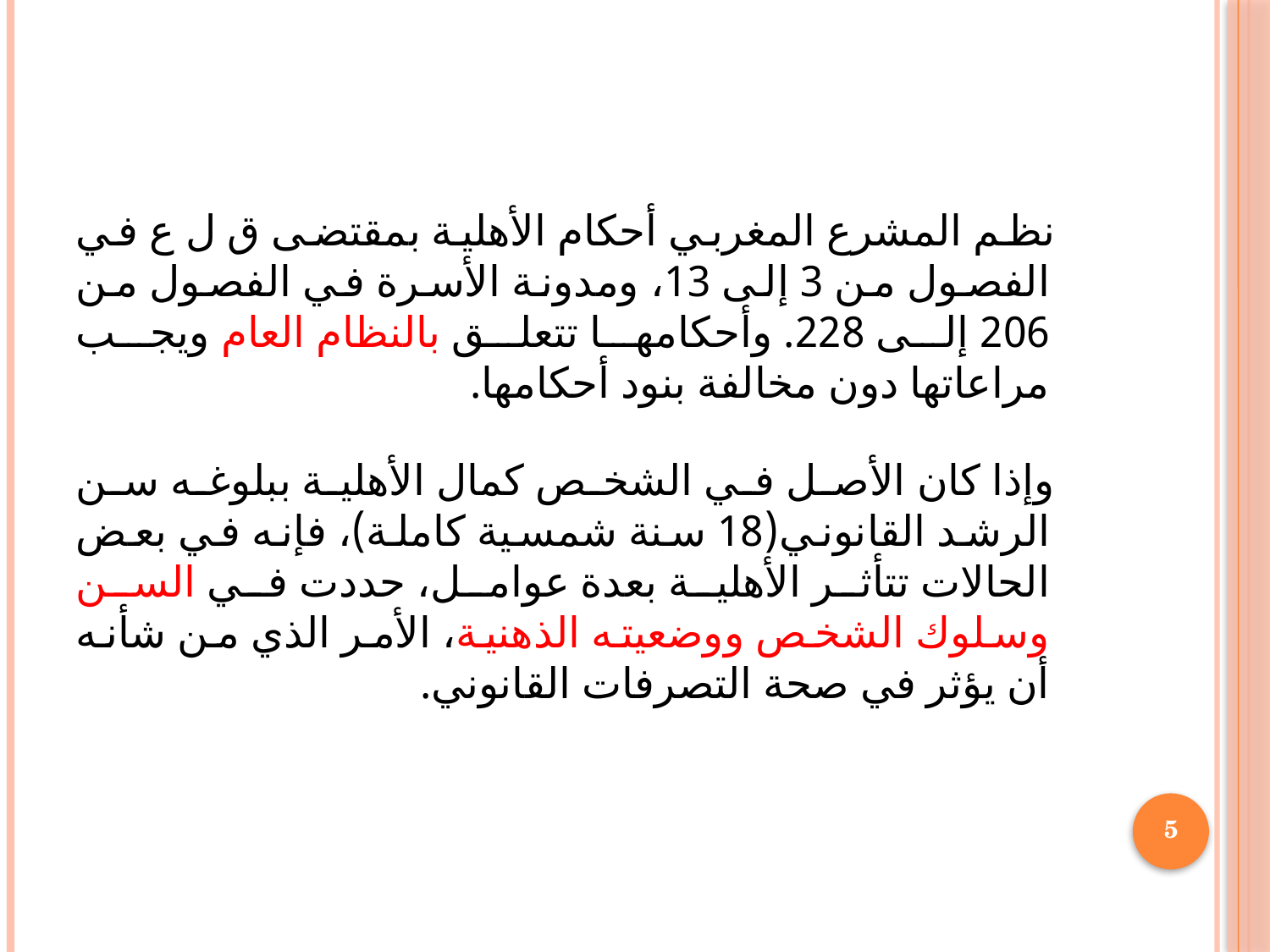

#

   نظم المشرع المغربي أحكام الأهلية بمقتضى ق ل ع في الفصول من 3 إلى 13، ومدونة الأسرة في الفصول من 206 إلى 228. وأحكامها تتعلق بالنظام العام ويجب مراعاتها دون مخالفة بنود أحكامها.

   وإذا كان الأصل في الشخص كمال الأهلية ببلوغه سن الرشد القانوني(18 سنة شمسية كاملة)، فإنه في بعض الحالات تتأثر الأهلية بعدة عوامل، حددت في السن وسلوك الشخص ووضعيته الذهنية، الأمر الذي من شأنه أن يؤثر في صحة التصرفات القانوني.

5